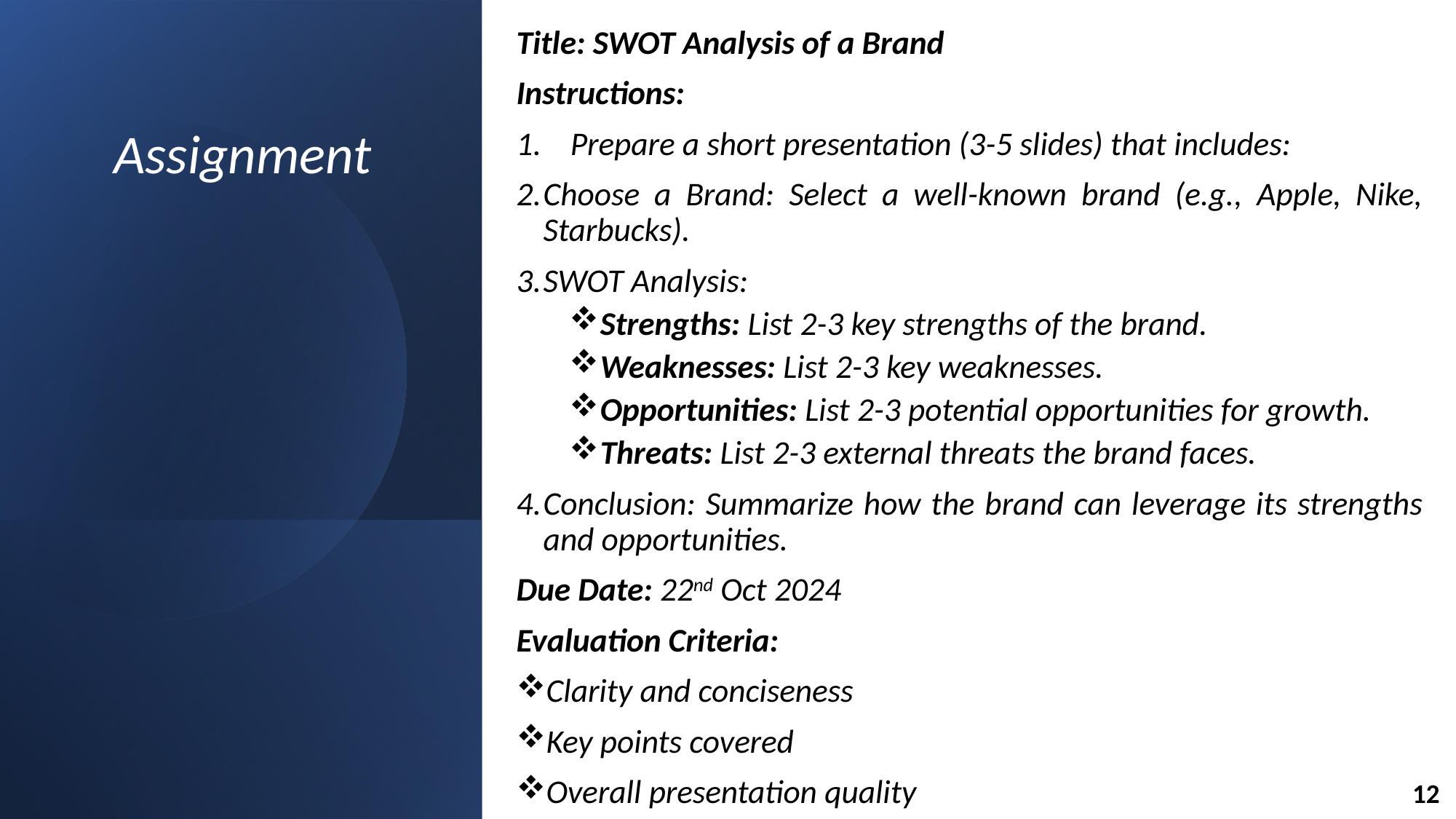

Title: SWOT Analysis of a Brand
Instructions:
Prepare a short presentation (3-5 slides) that includes:
Choose a Brand: Select a well-known brand (e.g., Apple, Nike, Starbucks).
SWOT Analysis:
Strengths: List 2-3 key strengths of the brand.
Weaknesses: List 2-3 key weaknesses.
Opportunities: List 2-3 potential opportunities for growth.
Threats: List 2-3 external threats the brand faces.
Conclusion: Summarize how the brand can leverage its strengths and opportunities.
Due Date: 22nd Oct 2024
Evaluation Criteria:
Clarity and conciseness
Key points covered
Overall presentation quality

# Assignment

12